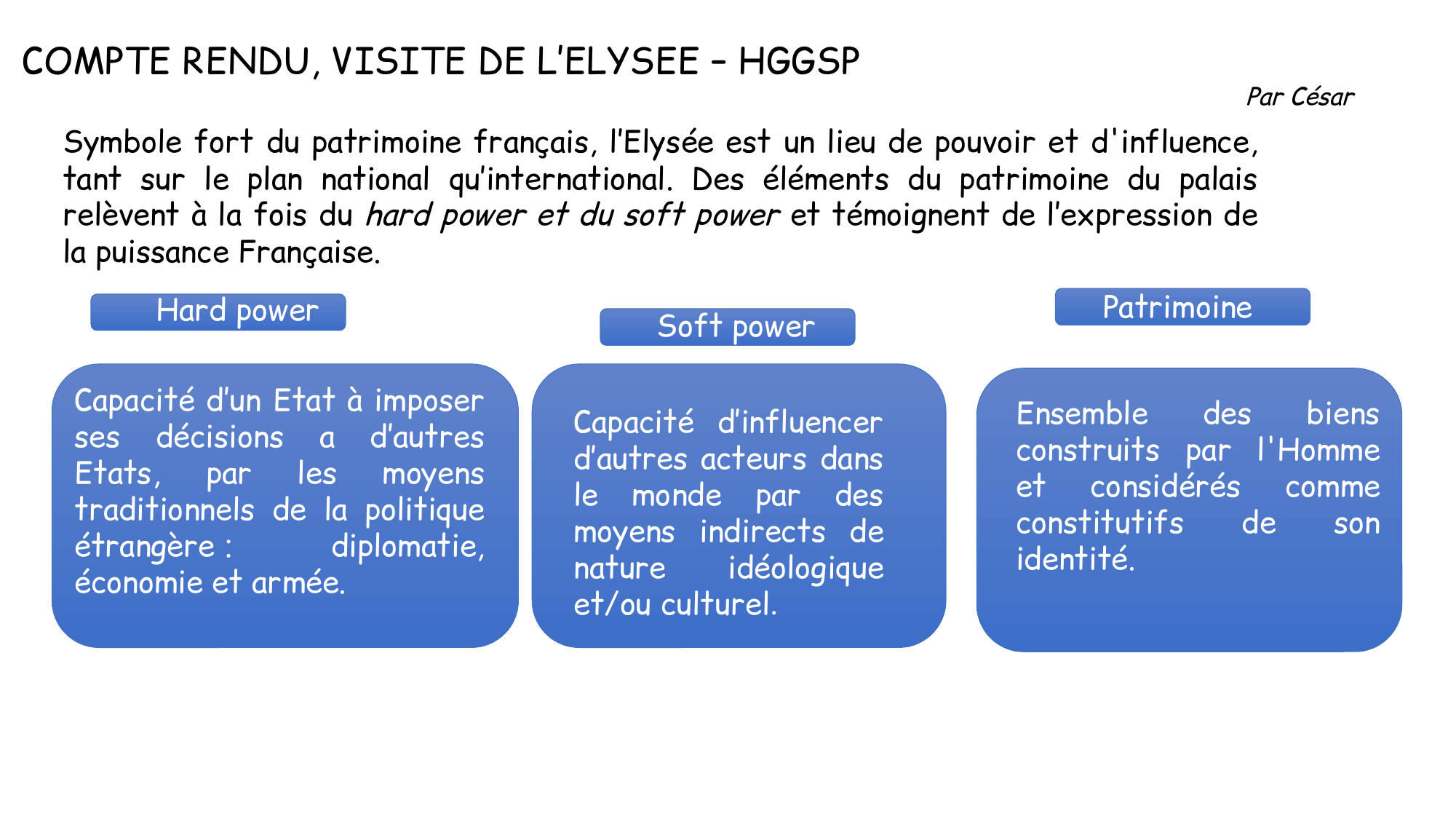

COMPTE RENDU, VISITE DE L’ELYSEE – HGGSP
Par César
Symbole fort du patrimoine français, l’Elysée est un lieu de pouvoir et d'influence, tant sur le plan national qu’international. Des éléments du patrimoine du palais relèvent à la fois du hard power et du soft power et témoignent de l’expression de la puissance Française.

 Patrimoine
Hard power

Soft power

Capacité d’un Etat à imposer ses décisions a d’autres Etats, par les moyens traditionnels de la politique étrangère : diplomatie, économie et armée.
Ensemble des biens construits par l'Homme et considérés comme constitutifs de son identité.
Capacité d’influencer d’autres acteurs dans le monde par des moyens indirects de nature idéologique et/ou culturel.